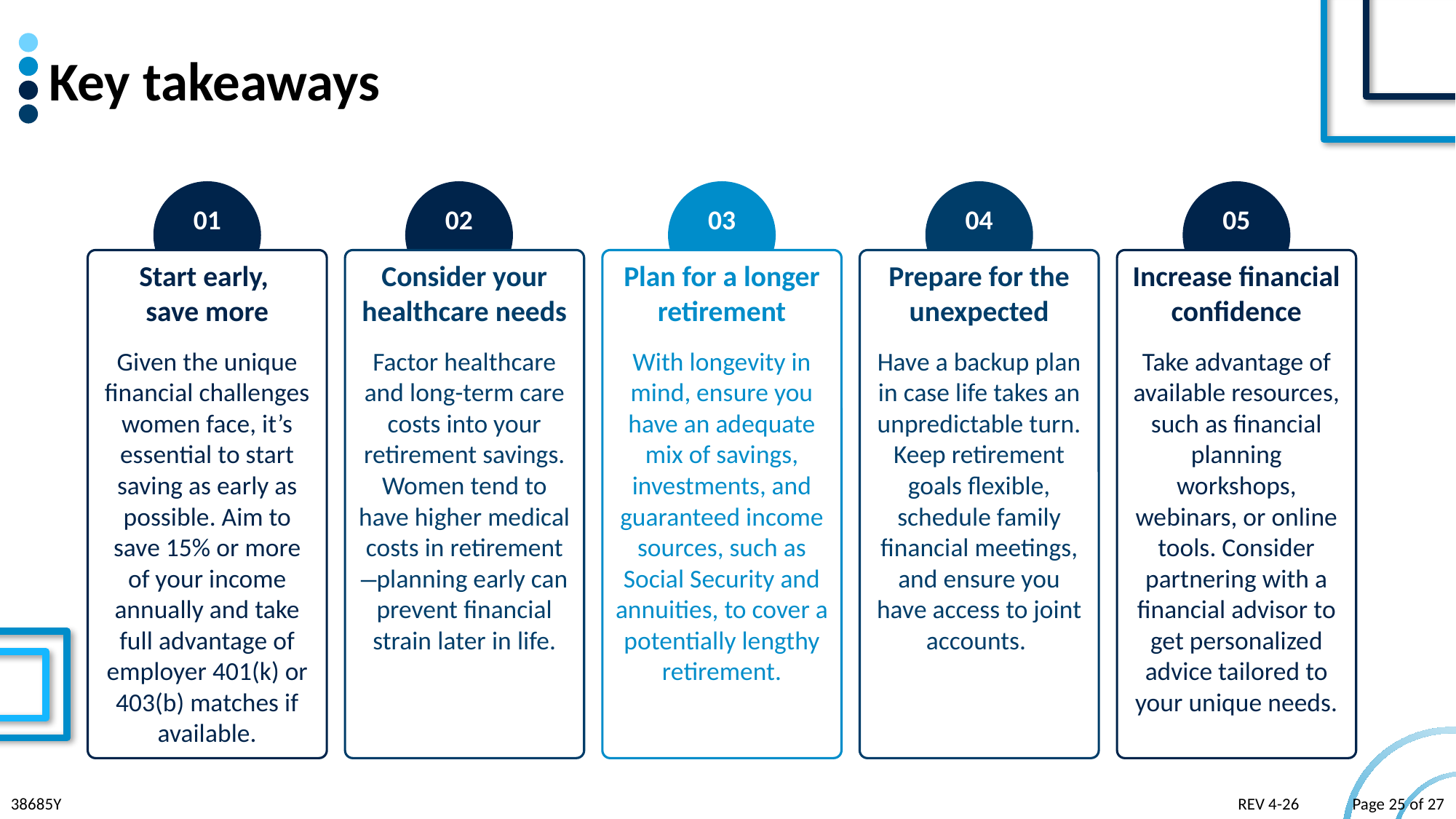

Key takeaways

02
Consider your healthcare needs
Factor healthcare and long-term care costs into your retirement savings. Women tend to have higher medical costs in retirement —planning early can prevent financial strain later in life.
03
Plan for a longer retirement
With longevity in mind, ensure you have an adequate mix of savings, investments, and guaranteed income sources, such as Social Security and annuities, to cover a potentially lengthy retirement.
04
Prepare for the unexpected
Have a backup plan in case life takes an unpredictable turn. Keep retirement goals flexible, schedule family financial meetings, and ensure you have access to joint accounts.
05
Increase financial confidence
Take advantage of available resources, such as financial planning workshops, webinars, or online tools. Consider partnering with a financial advisor to get personalized advice tailored to your unique needs.
01
Start early,
save more
Given the unique financial challenges women face, it’s essential to start saving as early as possible. Aim to save 15% or more of your income annually and take full advantage of employer 401(k) or 403(b) matches if available.

Page 25 of 27